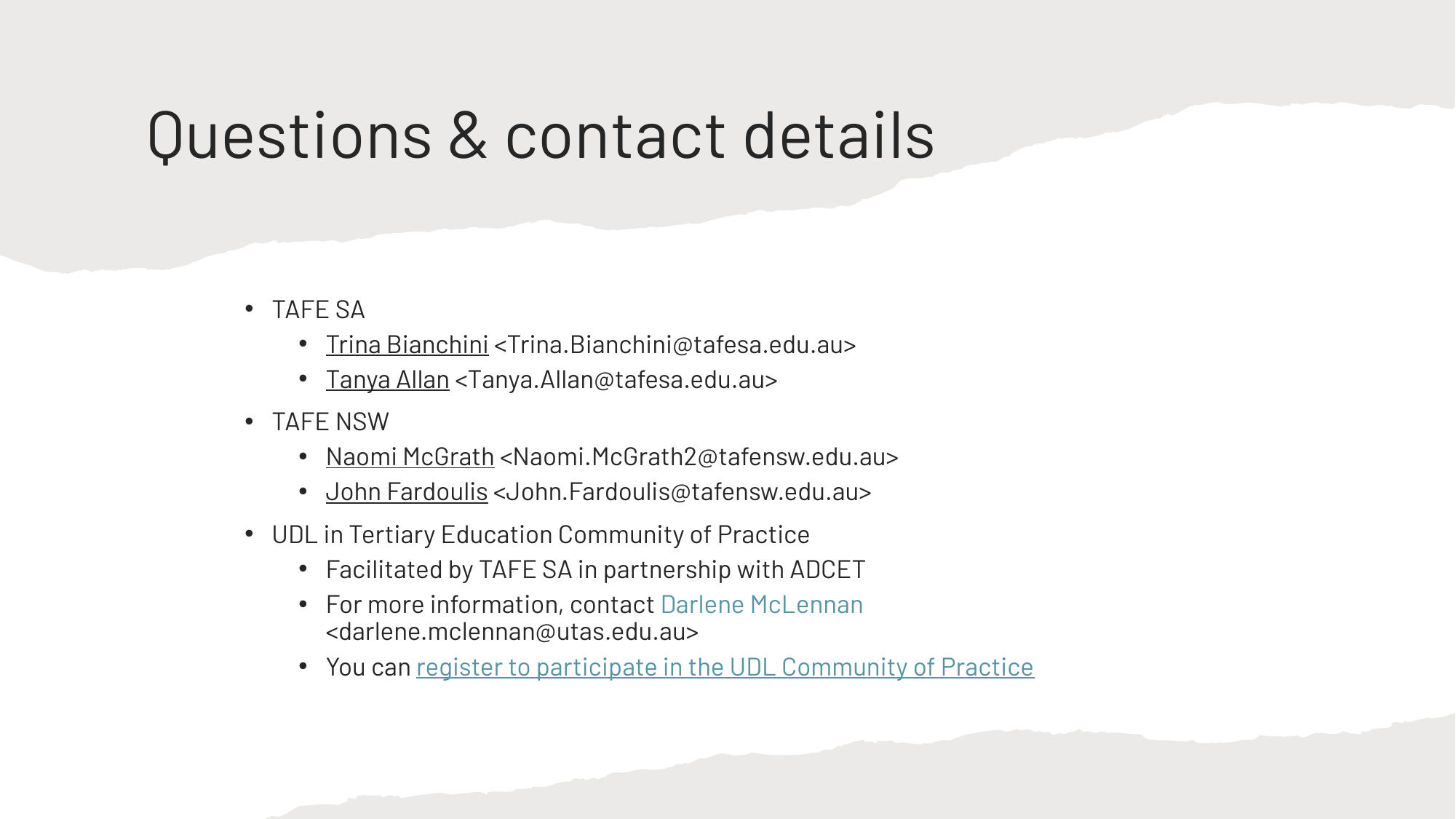

# Questions & contact details
TAFE SA
Trina Bianchini <Trina.Bianchini@tafesa.edu.au>
Tanya Allan <Tanya.Allan@tafesa.edu.au>
TAFE NSW
Naomi McGrath <Naomi.McGrath2@tafensw.edu.au>
John Fardoulis <John.Fardoulis@tafensw.edu.au>
UDL in Tertiary Education Community of Practice
Facilitated by TAFE SA in partnership with ADCET
For more information, contact Darlene McLennan <darlene.mclennan@utas.edu.au>
You can register to participate in the UDL Community of Practice